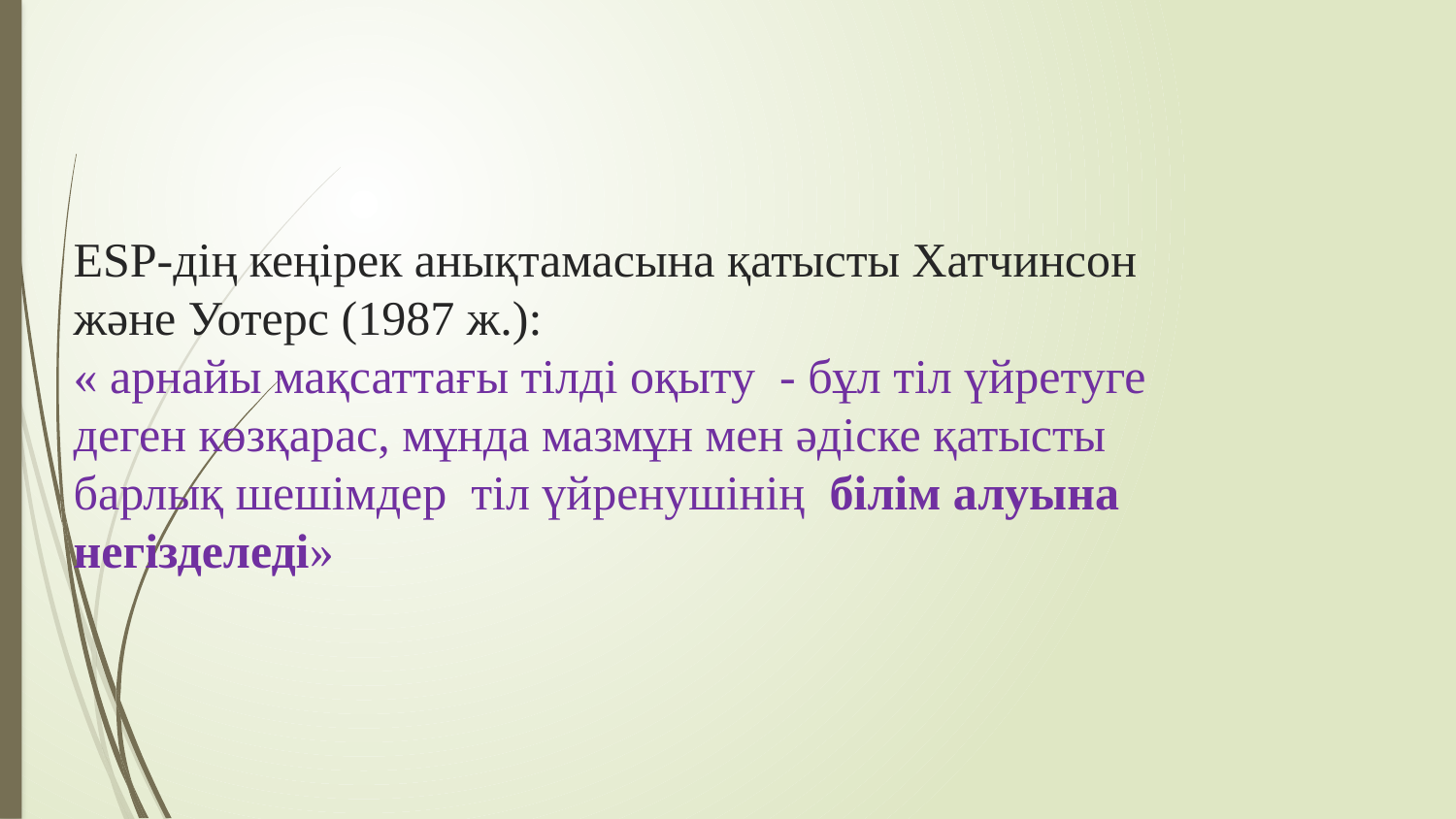

# ESP-дің кеңірек анықтамасына қатысты Хатчинсон және Уотерс (1987 ж.): « арнайы мақсаттағы тілді оқыту  - бұл тіл үйретуге деген көзқарас, мұнда мазмұн мен әдіске қатысты барлық шешімдер  тіл үйренушінің  білім алуына негізделеді»